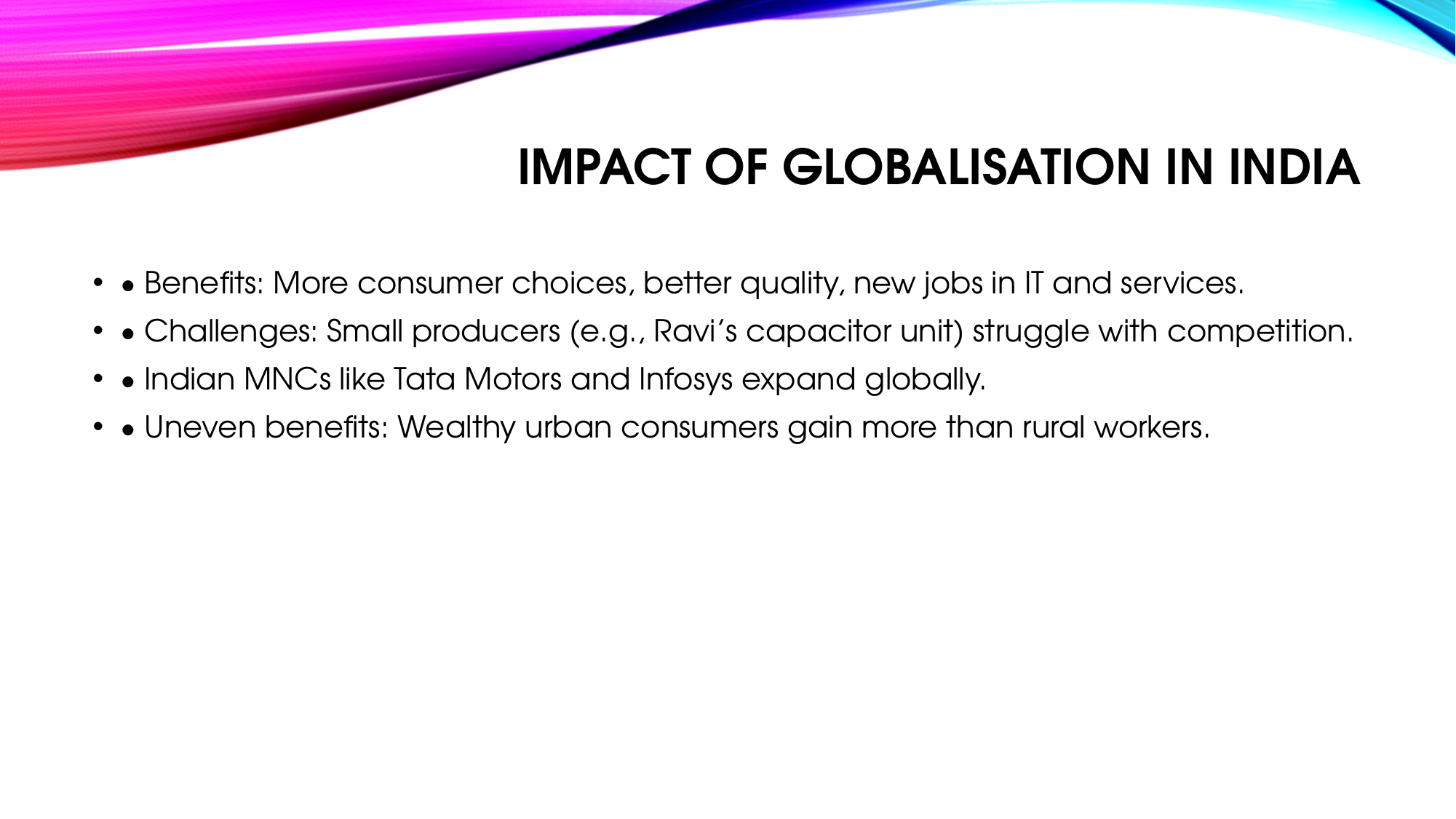

# Impact of Globalisation in India
• Benefits: More consumer choices, better quality, new jobs in IT and services.
• Challenges: Small producers (e.g., Ravi’s capacitor unit) struggle with competition.
• Indian MNCs like Tata Motors and Infosys expand globally.
• Uneven benefits: Wealthy urban consumers gain more than rural workers.